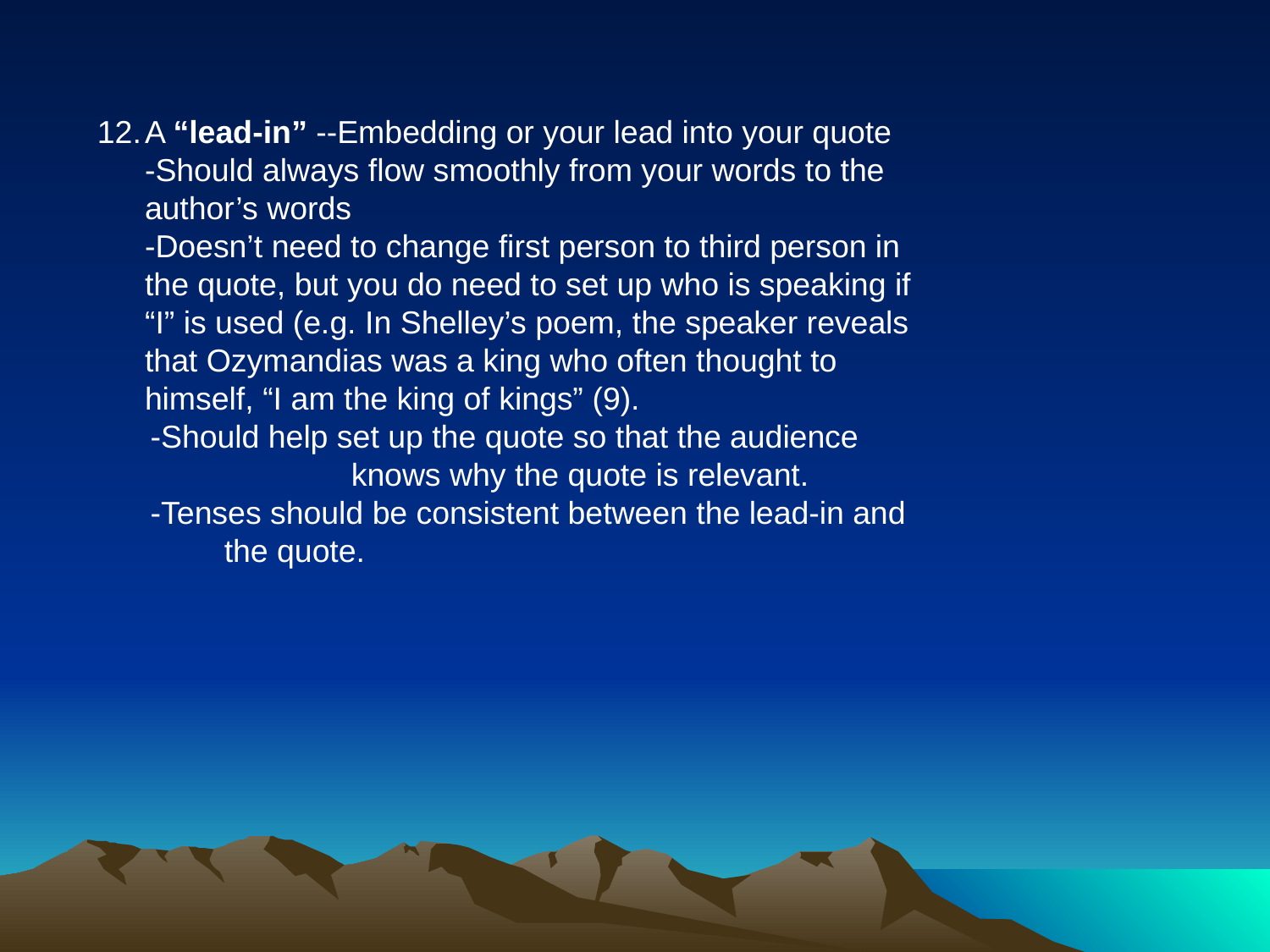

A “lead-in” --Embedding or your lead into your quote
-Should always flow smoothly from your words to the author’s words
-Doesn’t need to change first person to third person in the quote, but you do need to set up who is speaking if “I” is used (e.g. In Shelley’s poem, the speaker reveals that Ozymandias was a king who often thought to himself, “I am the king of kings” (9).
      -Should help set up the quote so that the audience                         	knows why the quote is relevant.
      -Tenses should be consistent between the lead-in and 	the quote.